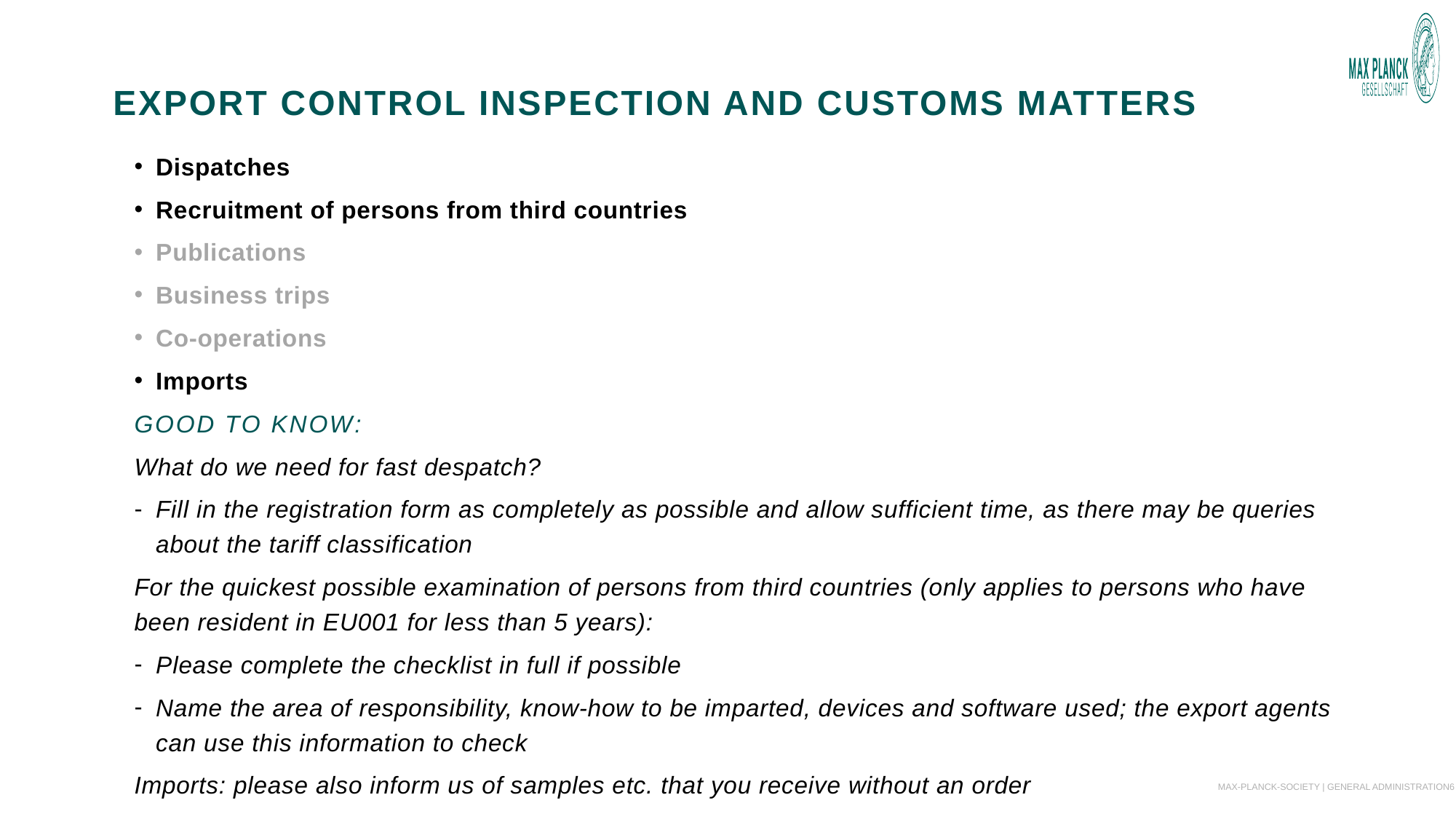

# Export control inspection and customs matters
Dispatches
Recruitment of persons from third countries
Publications
Business trips
Co-operations
Imports
Good to know:
What do we need for fast despatch?
Fill in the registration form as completely as possible and allow sufficient time, as there may be queries about the tariff classification
For the quickest possible examination of persons from third countries (only applies to persons who have been resident in EU001 for less than 5 years):
Please complete the checklist in full if possible
Name the area of responsibility, know-how to be imparted, devices and software used; the export agents can use this information to check
Imports: please also inform us of samples etc. that you receive without an order

MAX-PLANCK-SOCIETY | GENERAL ADMINISTRATION6